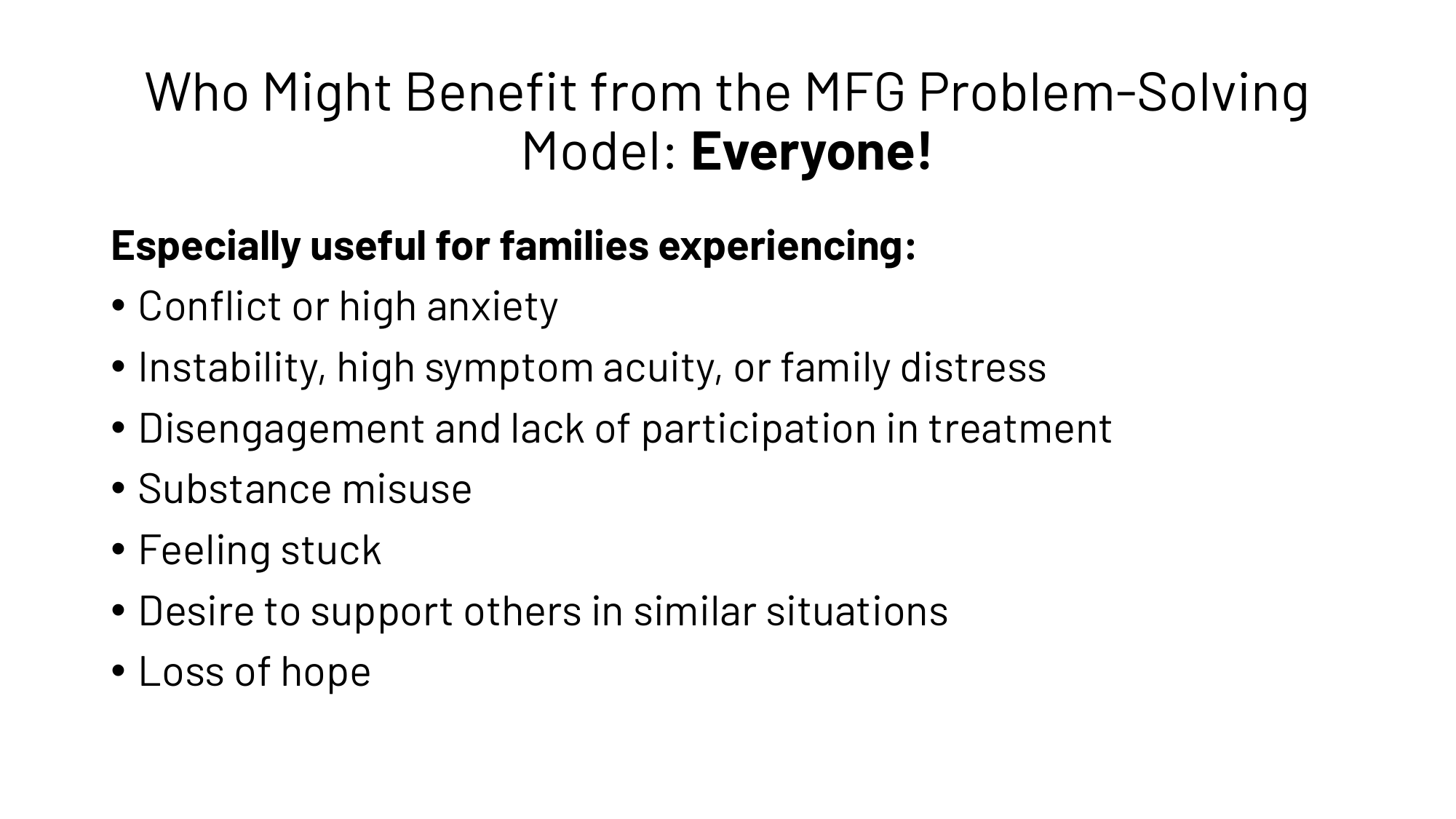

# Who Might Benefit from the MFG Problem-Solving Model: Everyone!
Especially useful for families experiencing:
Conflict or high anxiety
Instability, high symptom acuity, or family distress
Disengagement and lack of participation in treatment
Substance misuse
Feeling stuck
Desire to support others in similar situations
Loss of hope